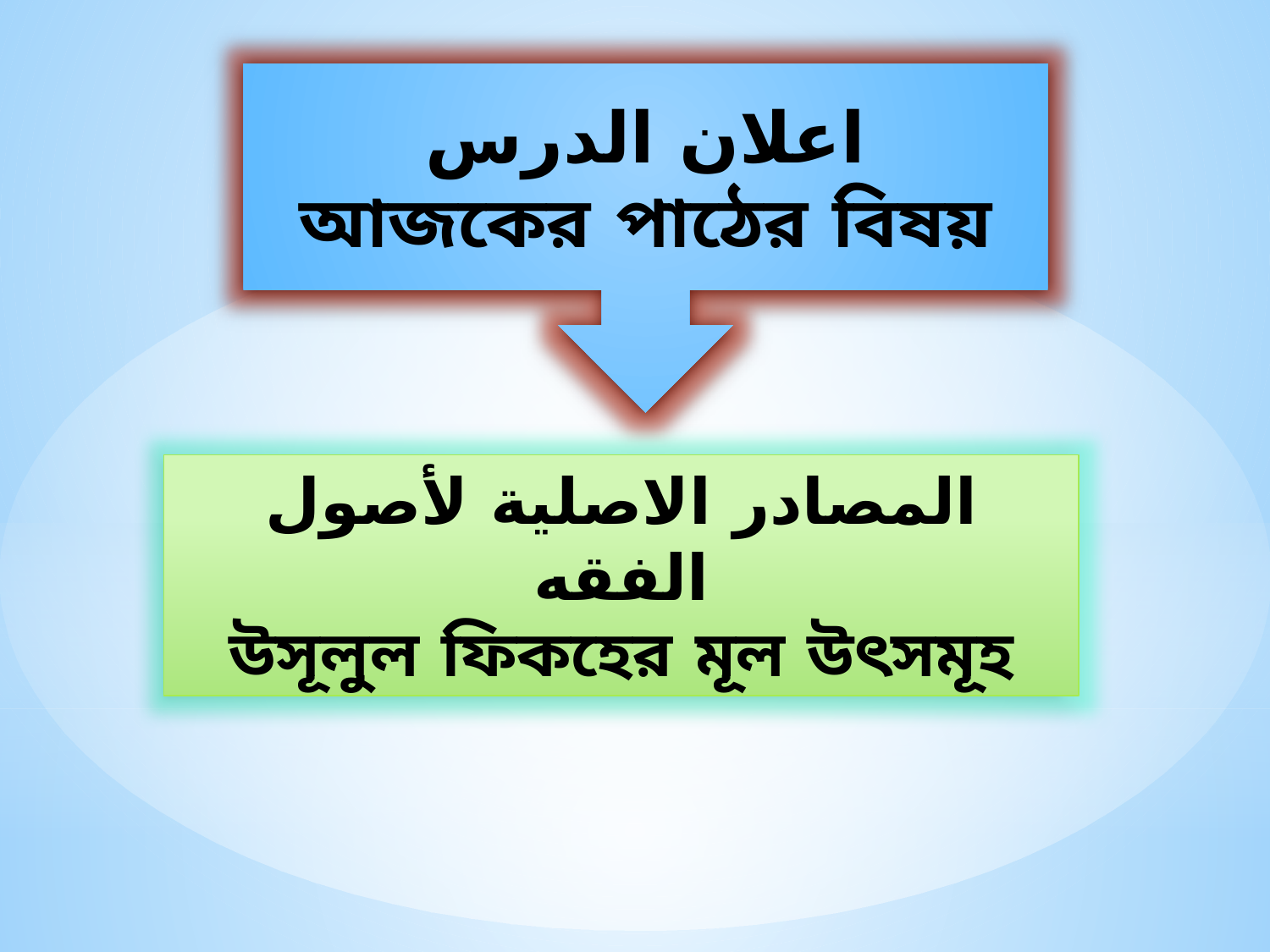

اعلان الدرس
আজকের পাঠের বিষয়
المصادر الاصلية لأصول الفقه
উসূলুল ফিকহের মূল উৎসমূহ